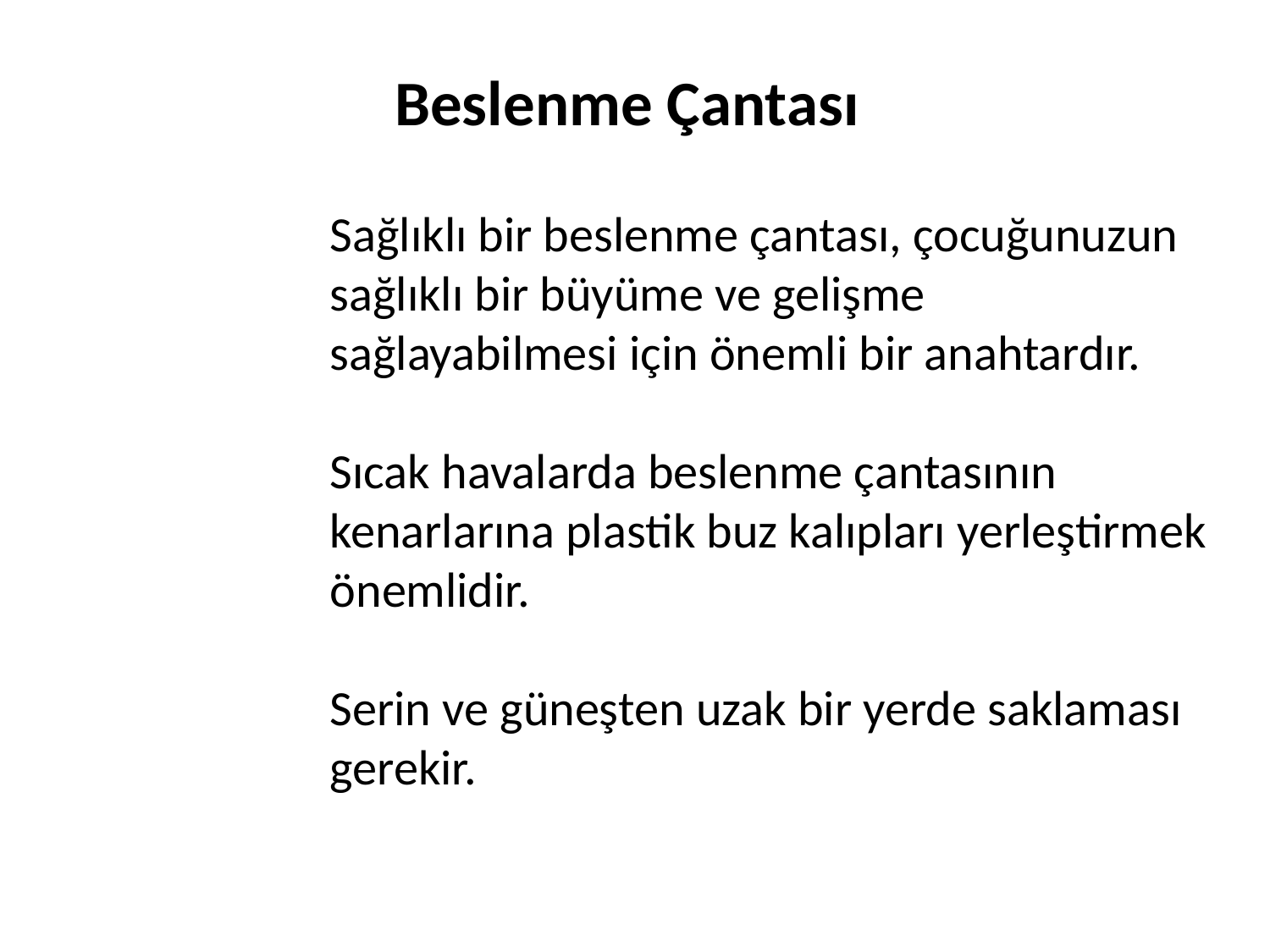

Beslenme Çantası
Sağlıklı bir beslenme çantası, çocuğunuzun sağlıklı bir büyüme ve gelişme sağlayabilmesi için önemli bir anahtardır.

Sıcak havalarda beslenme çantasının kenarlarına plastik buz kalıpları yerleştirmek önemlidir.

Serin ve güneşten uzak bir yerde saklaması gerekir.